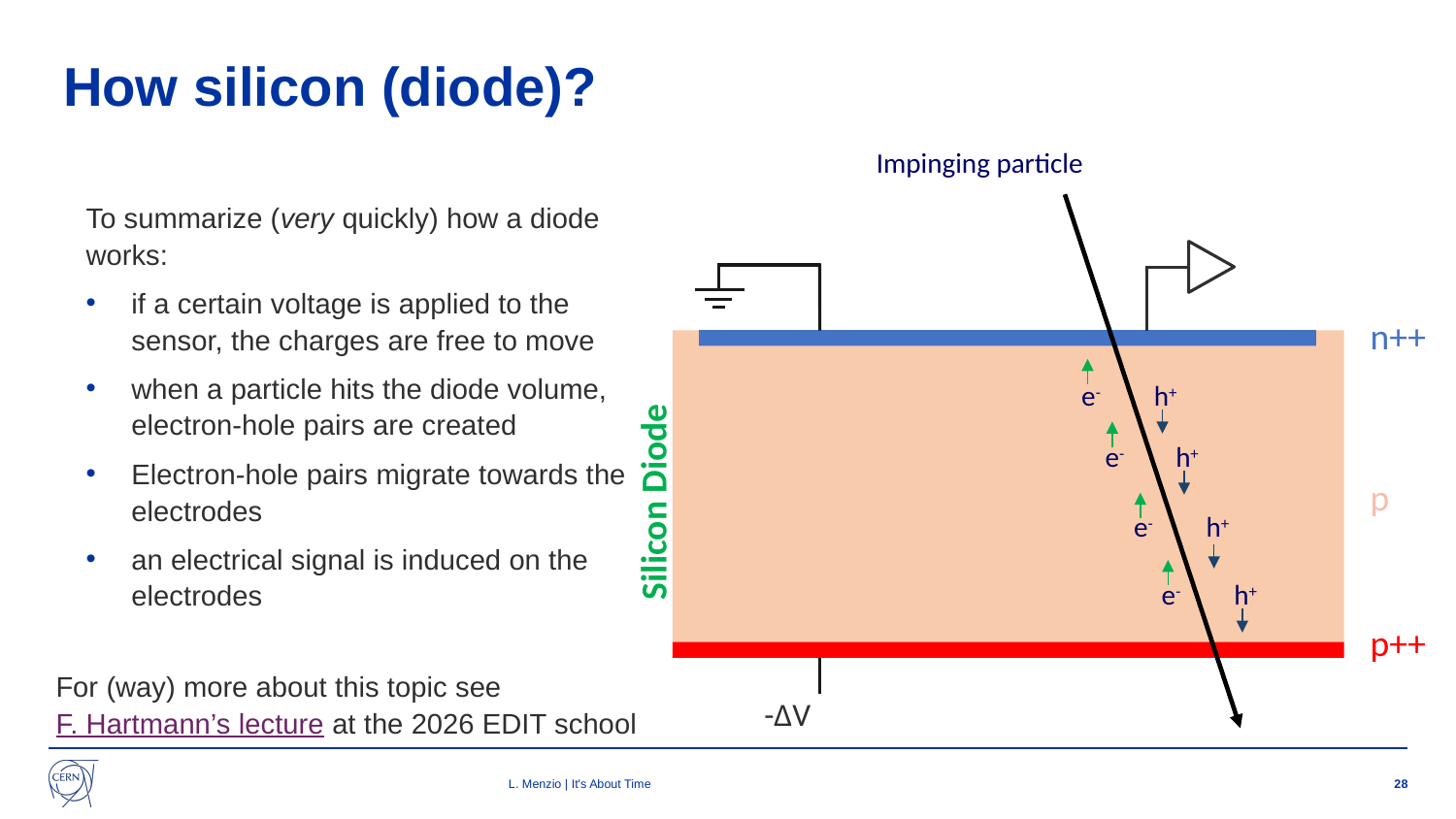

# How silicon (diode)?
Impinging particle

To summarize (very quickly) how a diode works:
if a certain voltage is applied to the sensor, the charges are free to move
when a particle hits the diode volume, electron-hole pairs are created
Electron-hole pairs migrate towards the electrodes
an electrical signal is induced on the electrodes

n++

h+
e-
e-
h+
h+
e-
h+
e-
p
Silicon Diode
p++

For (way) more about this topic see F. Hartmann’s lecture at the 2026 EDIT school

-ΔV
L. Menzio | It's About Time
28